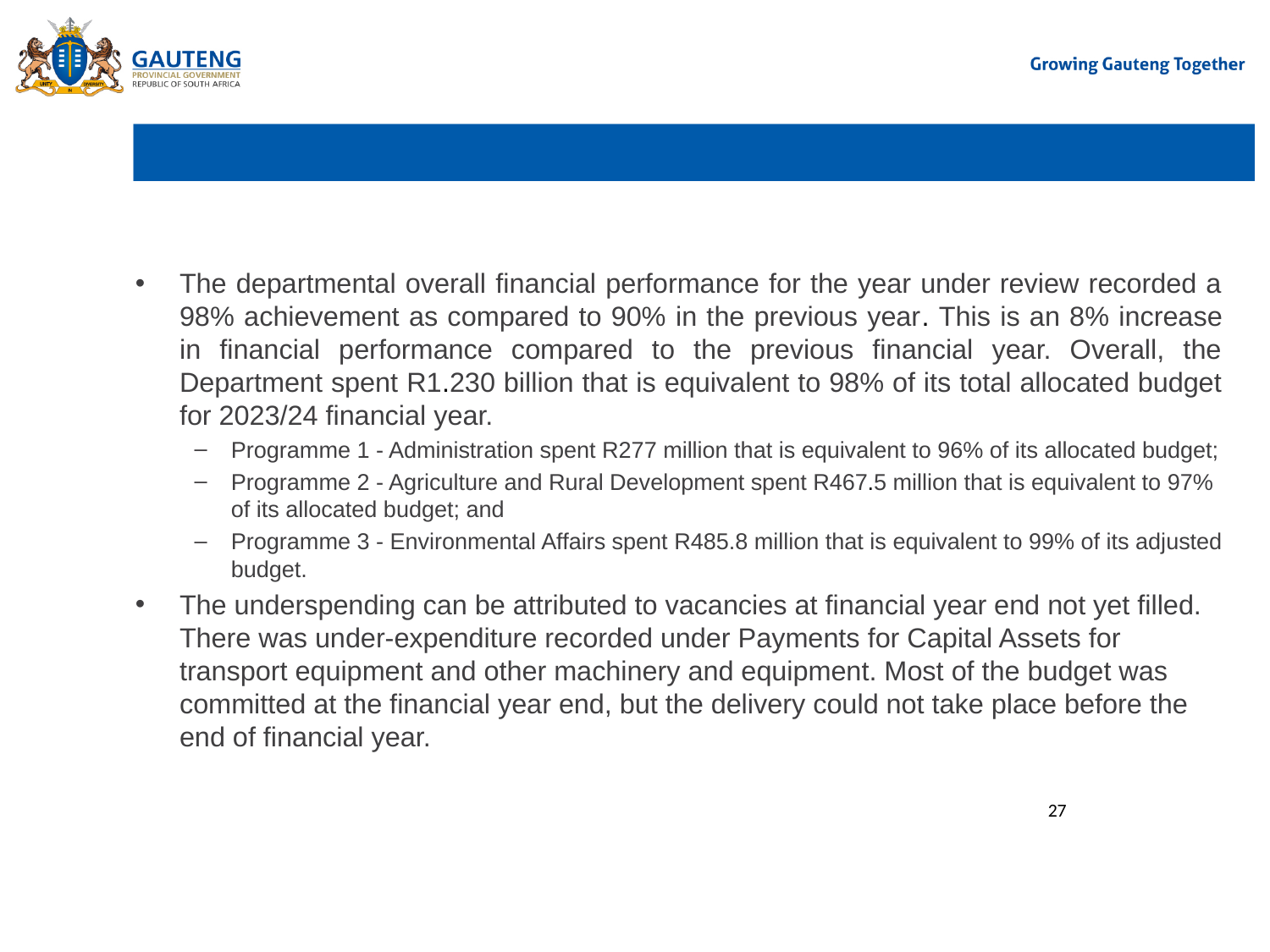

# APPROPRIATION PER PROGRAMME 2023 - 2024 F/Y
The departmental overall financial performance for the year under review recorded a 98% achievement as compared to 90% in the previous year. This is an 8% increase in financial performance compared to the previous financial year. Overall, the Department spent R1.230 billion that is equivalent to 98% of its total allocated budget for 2023/24 financial year.
Programme 1 - Administration spent R277 million that is equivalent to 96% of its allocated budget;
Programme 2 - Agriculture and Rural Development spent R467.5 million that is equivalent to 97% of its allocated budget; and
Programme 3 - Environmental Affairs spent R485.8 million that is equivalent to 99% of its adjusted budget.
The underspending can be attributed to vacancies at financial year end not yet filled. There was under-expenditure recorded under Payments for Capital Assets for transport equipment and other machinery and equipment. Most of the budget was committed at the financial year end, but the delivery could not take place before the end of financial year.

27